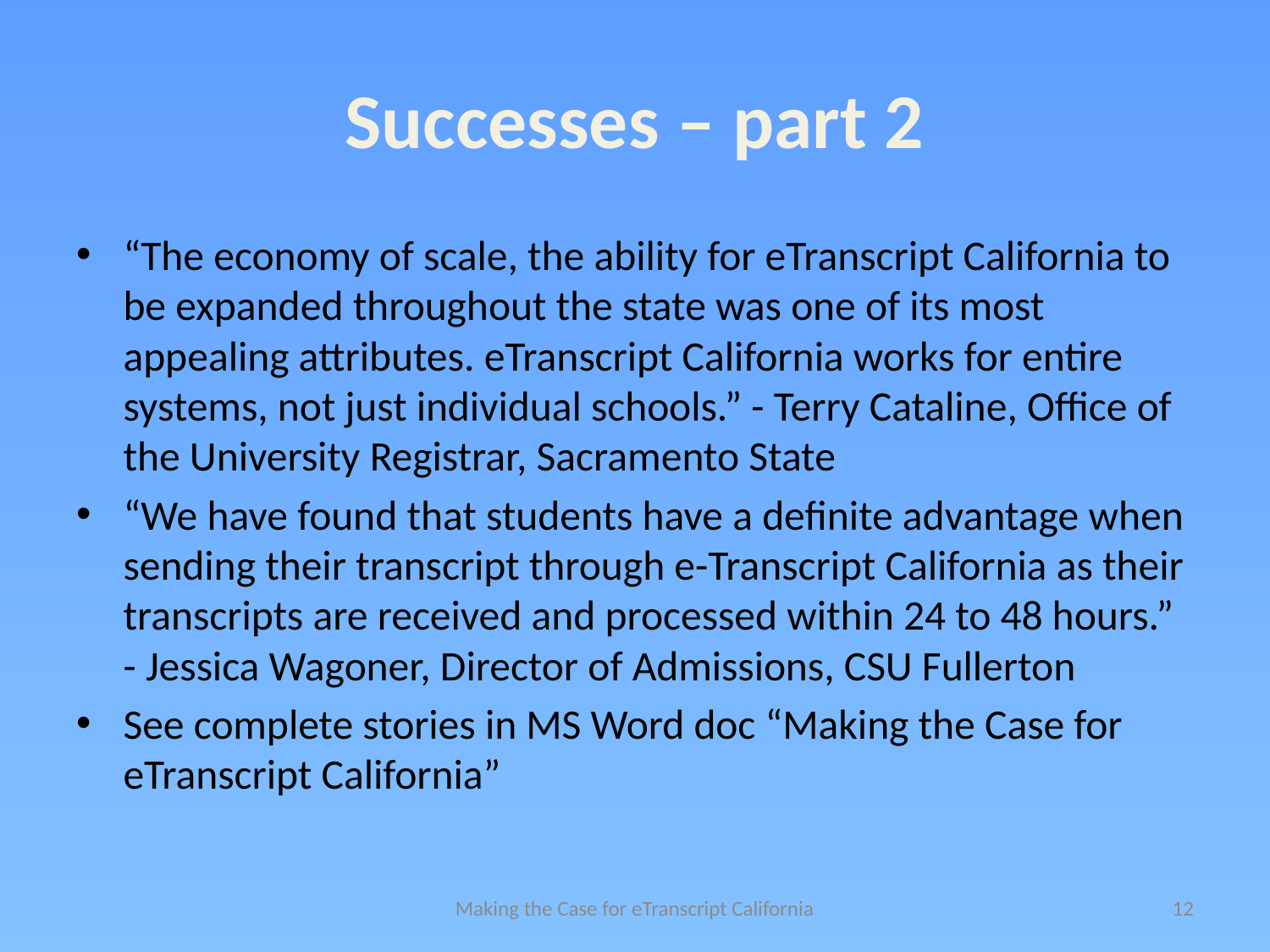

# Successes – part 2
“The economy of scale, the ability for eTranscript California to be expanded throughout the state was one of its most appealing attributes. eTranscript California works for entire systems, not just individual schools.” - Terry Cataline, Office of the University Registrar, Sacramento State
“We have found that students have a definite advantage when sending their transcript through e-Transcript California as their transcripts are received and processed within 24 to 48 hours.” - Jessica Wagoner, Director of Admissions, CSU Fullerton
See complete stories in MS Word doc “Making the Case for eTranscript California”

Making the Case for eTranscript California
12